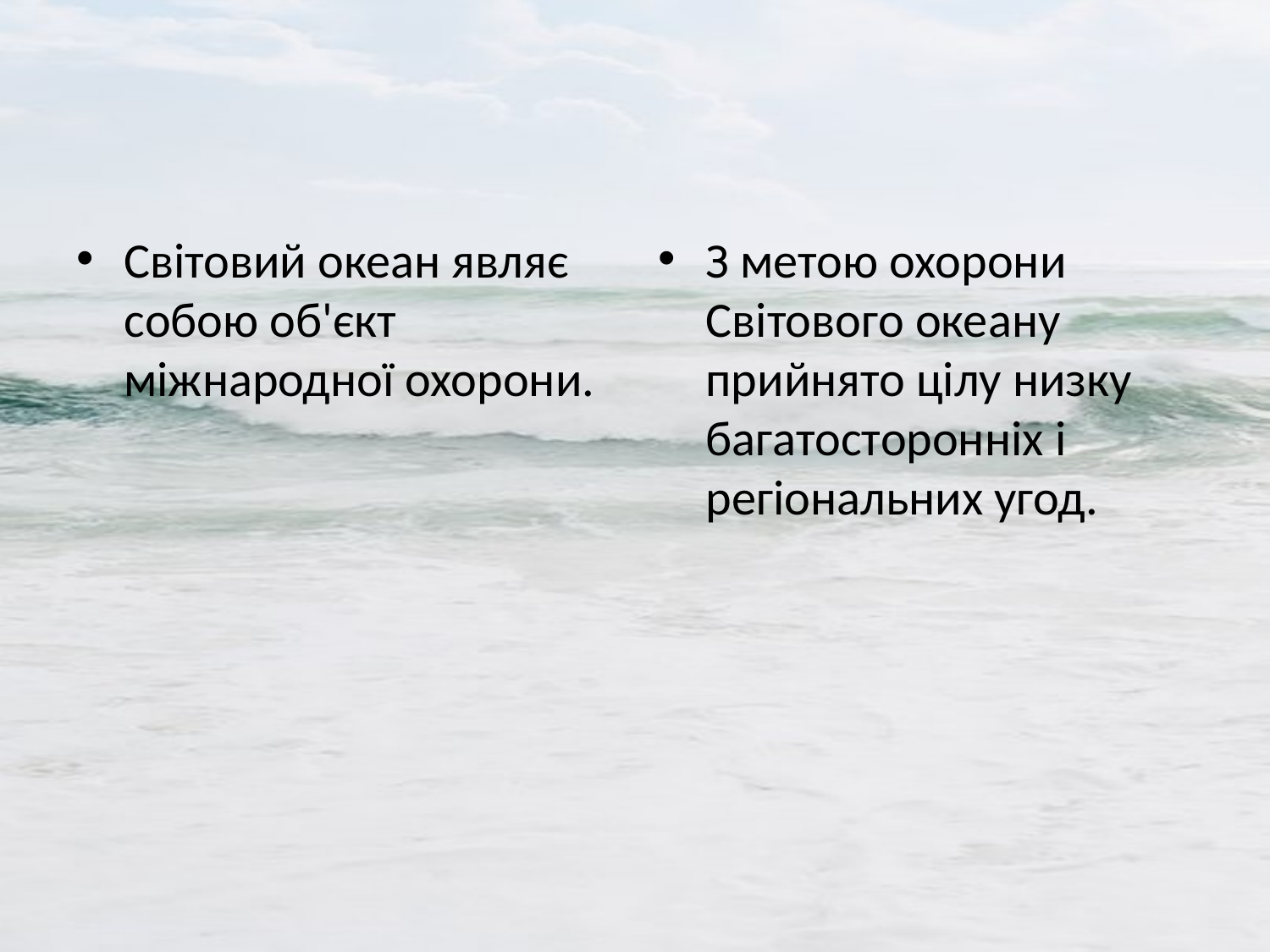

Світовий океан являє собою об'єкт міжнародної охорони.
З метою охорони Світового океану прийнято цілу низку багатосторонніх і регіональних угод.